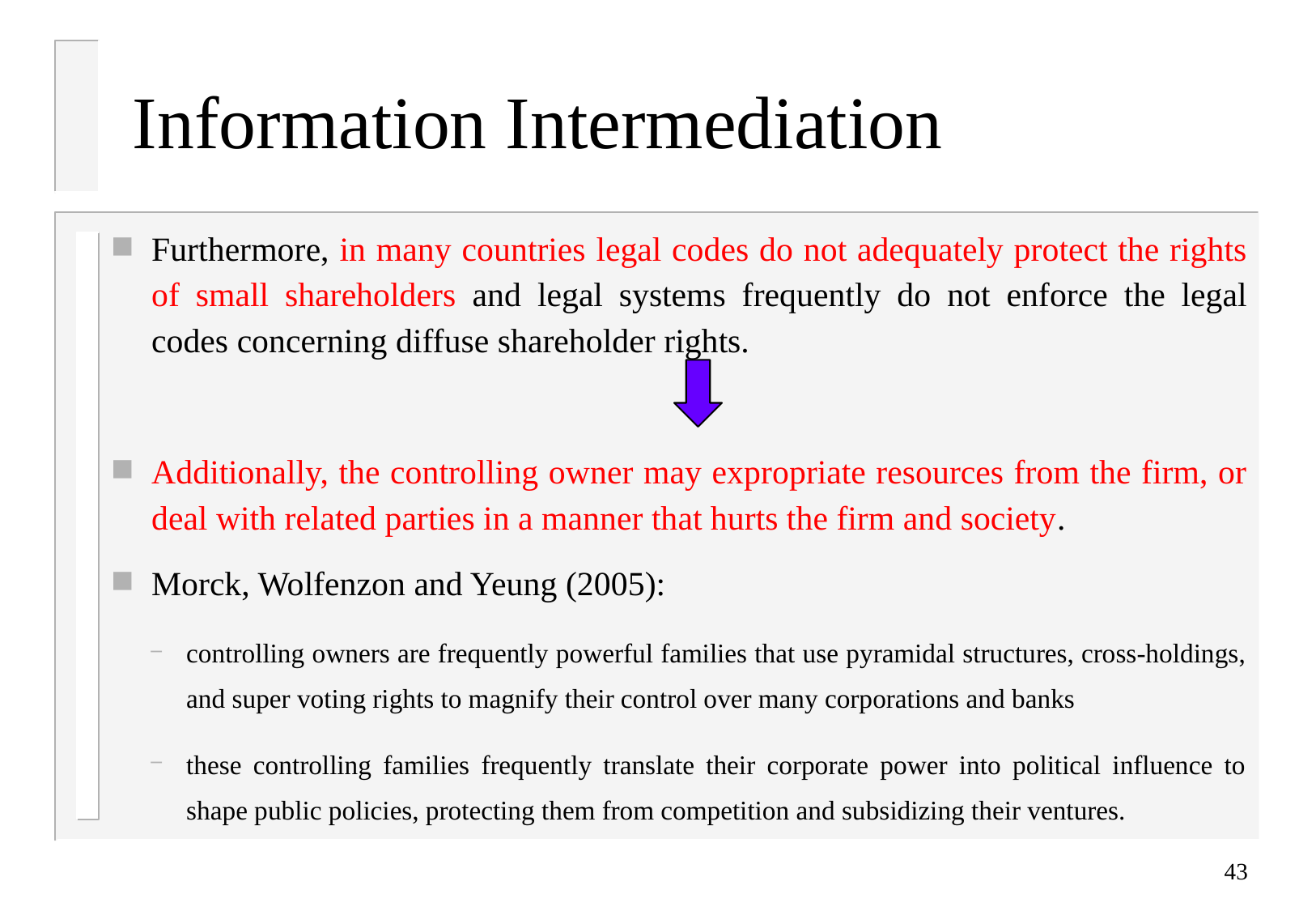

# Information Intermediation
Furthermore, in many countries legal codes do not adequately protect the rights of small shareholders and legal systems frequently do not enforce the legal codes concerning diffuse shareholder rights.

Additionally, the controlling owner may expropriate resources from the firm, or deal with related parties in a manner that hurts the firm and society.
Morck, Wolfenzon and Yeung (2005):
controlling owners are frequently powerful families that use pyramidal structures, cross-holdings, and super voting rights to magnify their control over many corporations and banks
these controlling families frequently translate their corporate power into political influence to shape public policies, protecting them from competition and subsidizing their ventures.

43